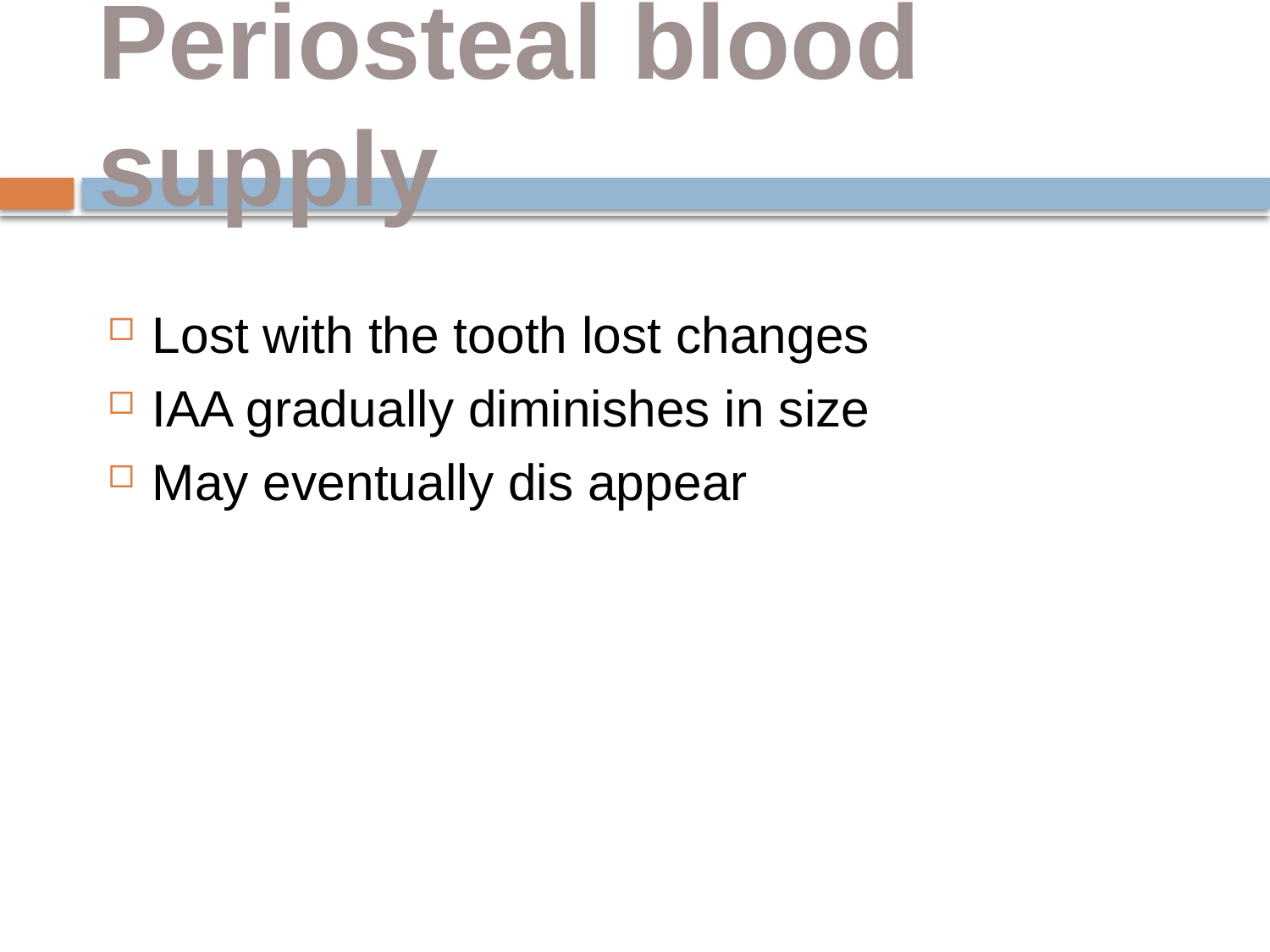

# Periosteal blood supply
Lost with the tooth lost changes
IAA gradually diminishes in size
May eventually dis appear